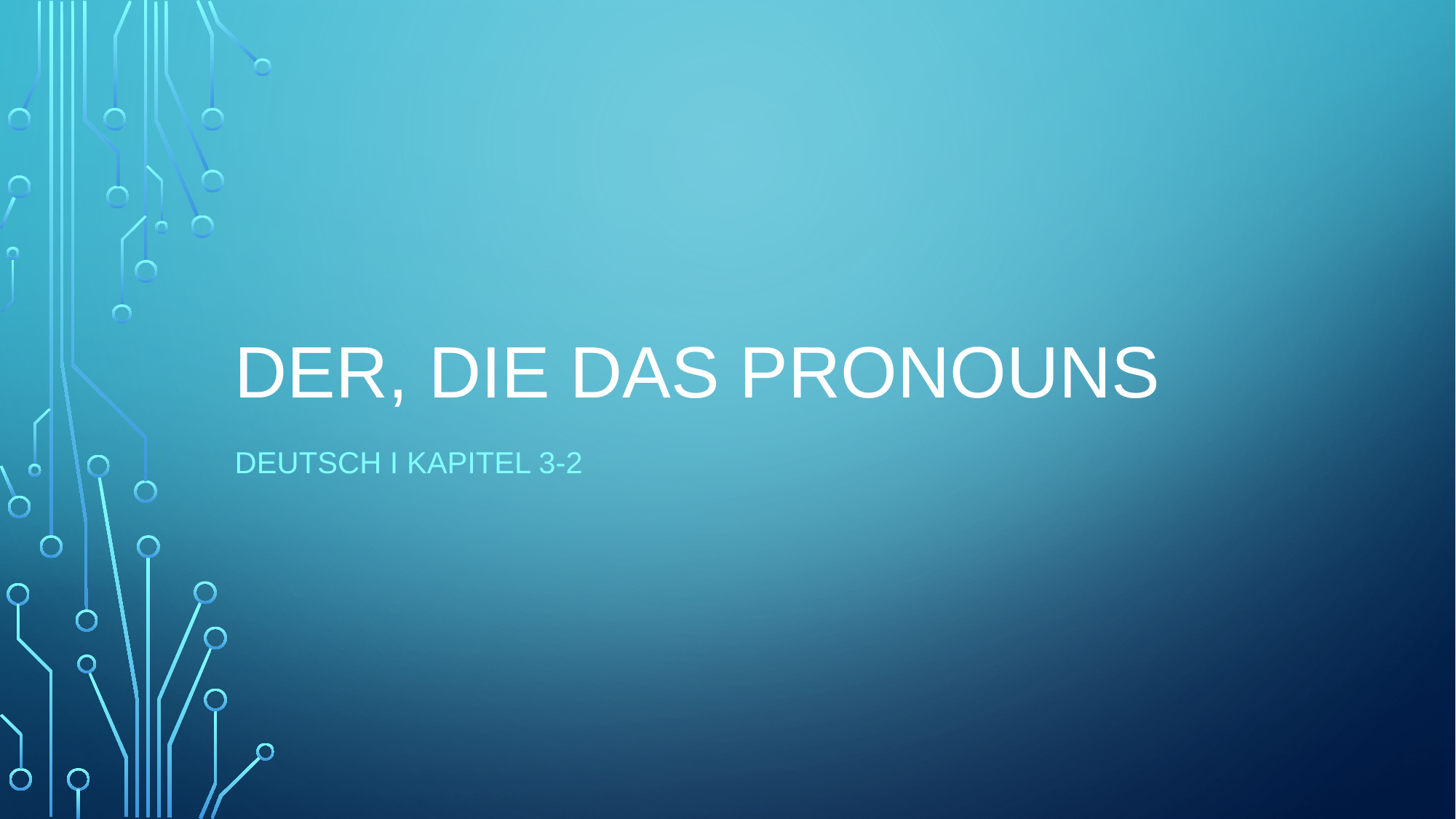

# Der, die das pronouns
Deutsch I kapitel 3-2